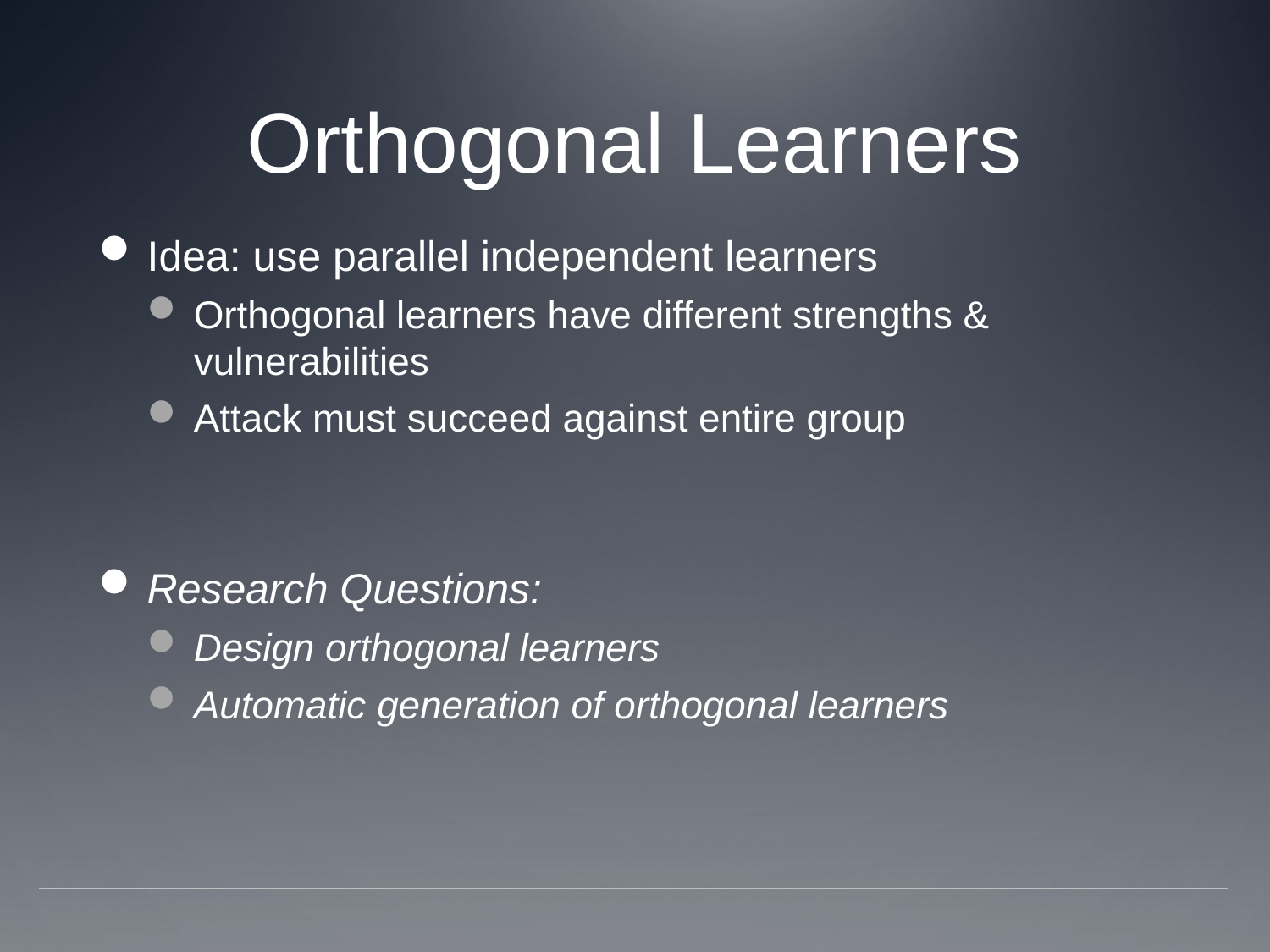

# Orthogonal Learners
Idea: use parallel independent learners
Orthogonal learners have different strengths & vulnerabilities
Attack must succeed against entire group

Research Questions:
Design orthogonal learners
Automatic generation of orthogonal learners